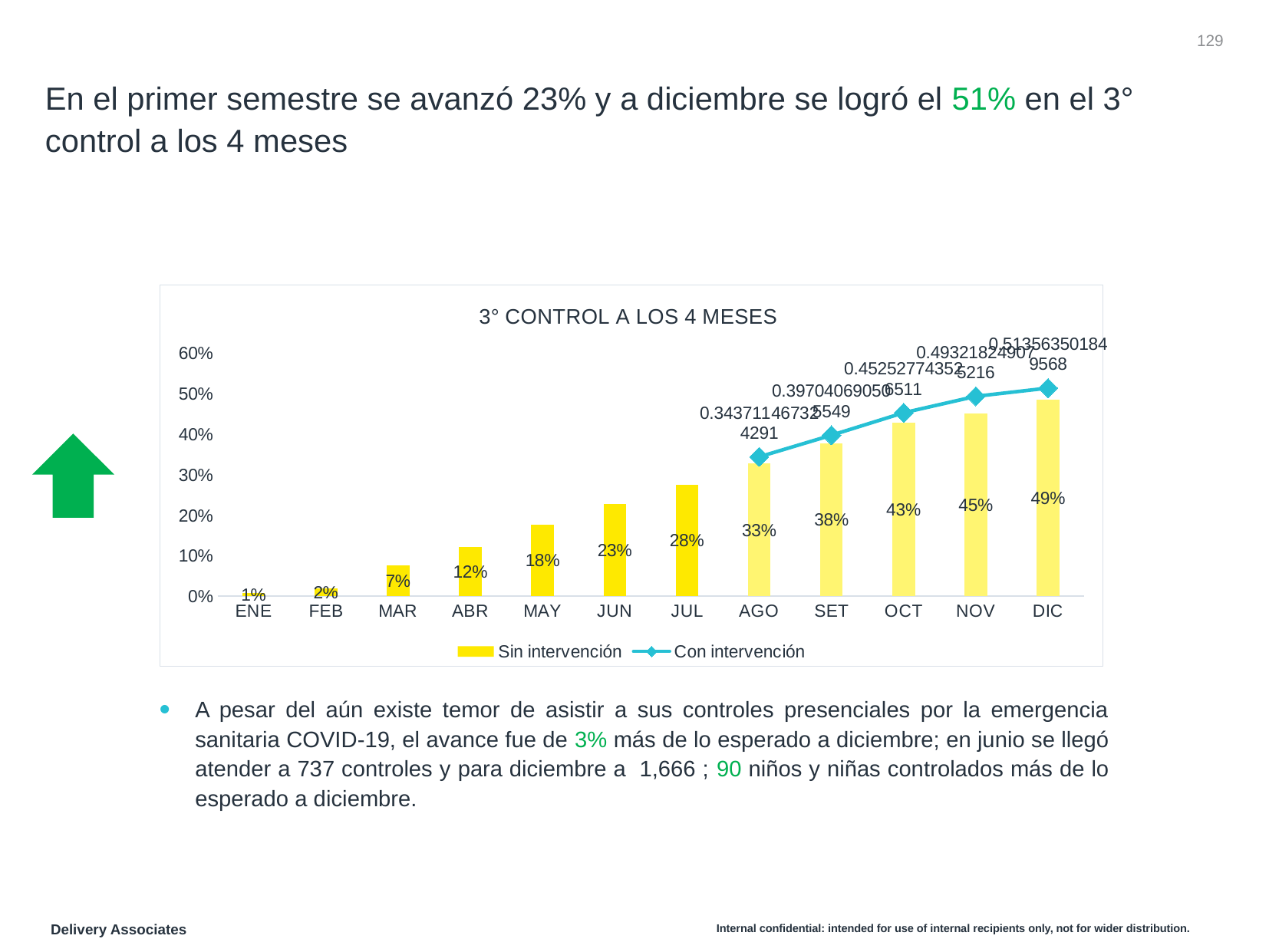

129
# En el primer semestre se avanzó 23% y a diciembre se logró el 51% en el 3° control a los 4 meses

### Chart: 3° CONTROL A LOS 4 MESES

| Category | Sin intervención | Con intervención |
|---|---|---|
| ENE | 0.0077065351418002465 | None |
| FEB | 0.01911220715166461 | None |
| MAR | 0.0749075215782984 | None |
| ABR | 0.12114673242909987 | None |
| MAY | 0.17663378545006164 | None |
| JUN | 0.22718865598027127 | None |
| JUL | 0.27503394501365663 | None |
| AGO | 0.3271320909854826 | 0.343711467324291 |
| SET | 0.377409896458562 | 0.3970406905055487 |
| OCT | 0.4280629231467012 | 0.4525277435265105 |
| NOV | 0.45160295930949446 | 0.4932182490752158 |
| DIC | 0.48581997533908755 | 0.5135635018495684 |
A pesar del aún existe temor de asistir a sus controles presenciales por la emergencia sanitaria COVID-19, el avance fue de 3% más de lo esperado a diciembre; en junio se llegó atender a 737 controles y para diciembre a  1,666 ; 90 niños y niñas controlados más de lo esperado a diciembre.